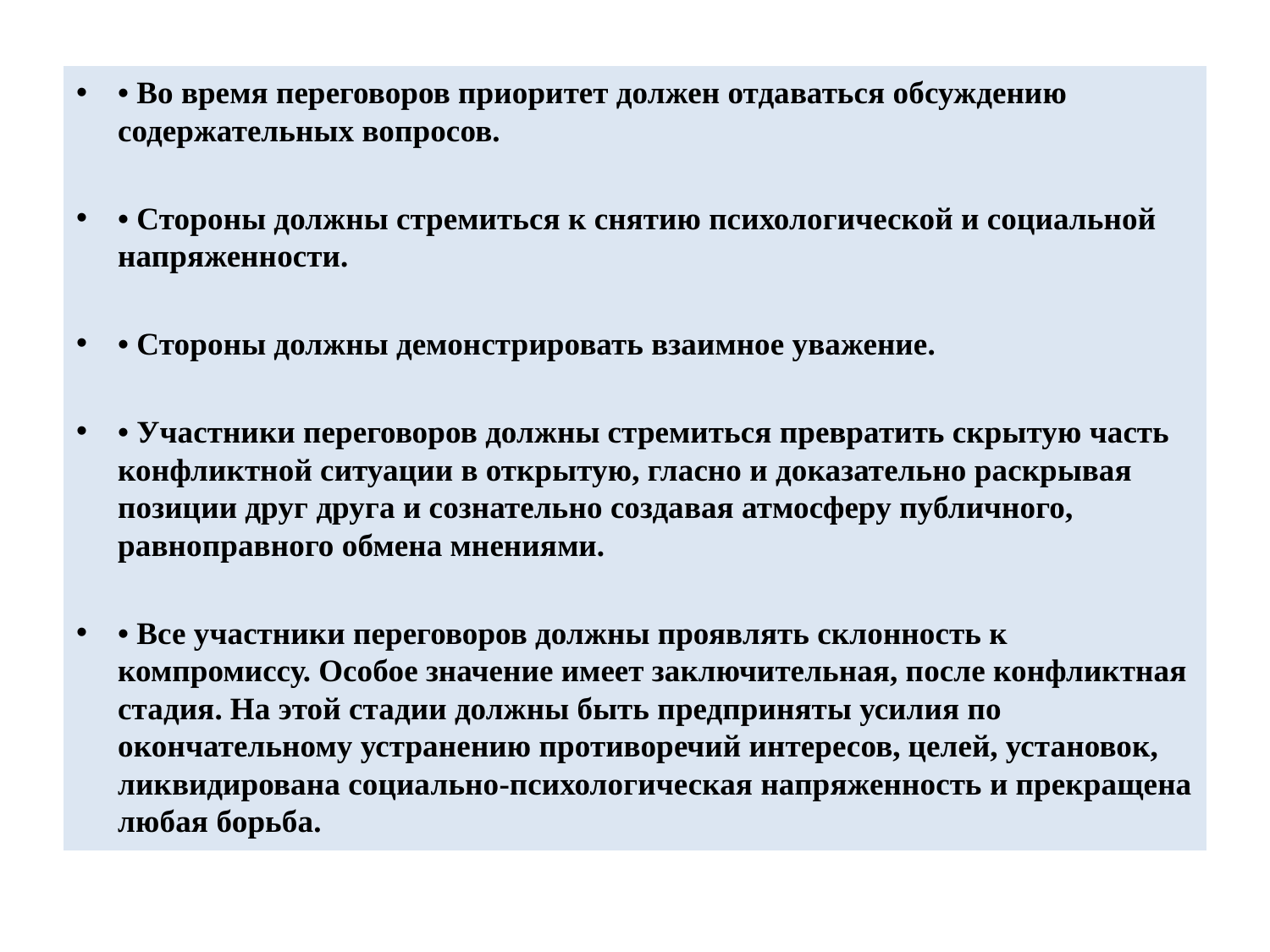

• Во время переговоров приоритет должен отдаваться обсуждению содержательных вопросов.

• Стороны должны стремиться к снятию психологической и социальной напряженности.

• Стороны должны демонстрировать взаимное уважение.

• Участники переговоров должны стремиться превратить скрытую часть конфликтной ситуации в открытую, гласно и доказательно раскрывая позиции друг друга и сознательно создавая атмосферу публичного, равноправного обмена мнениями.

• Все участники переговоров должны проявлять склонность к компромиссу. Особое значение имеет заключительная, после конфликтная стадия. На этой стадии должны быть предприняты усилия по окончательному устранению противоречий интересов, целей, установок, ликвидирована социально-психологическая напряженность и прекращена любая борьба.